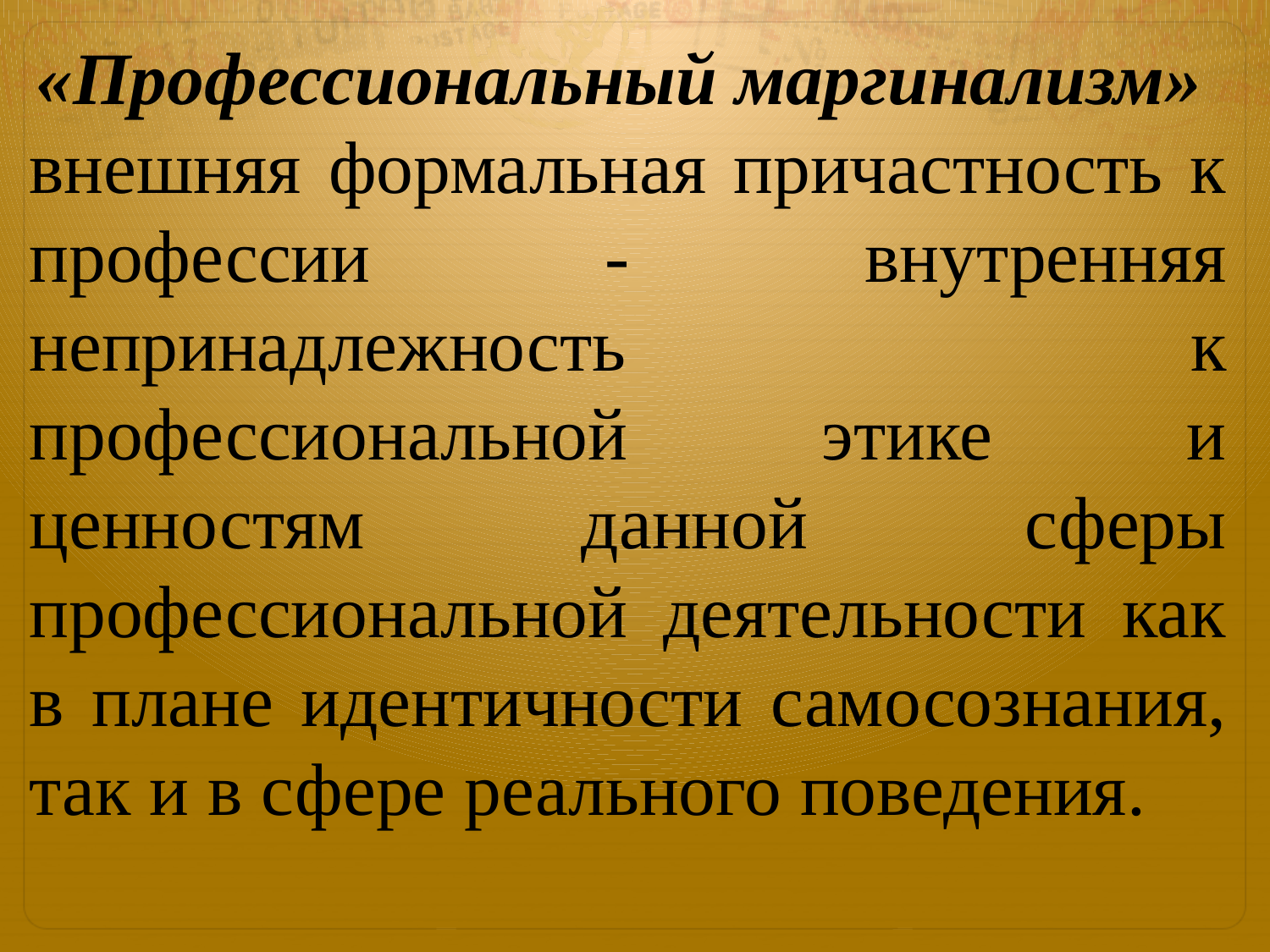

«Профессиональный маргинализм»
внешняя формальная причастность к профессии - внутренняя непринадлежность к профессиональной этике и ценностям данной сферы профессиональной деятельности как в плане идентичности самосознания, так и в сфере реального поведения.